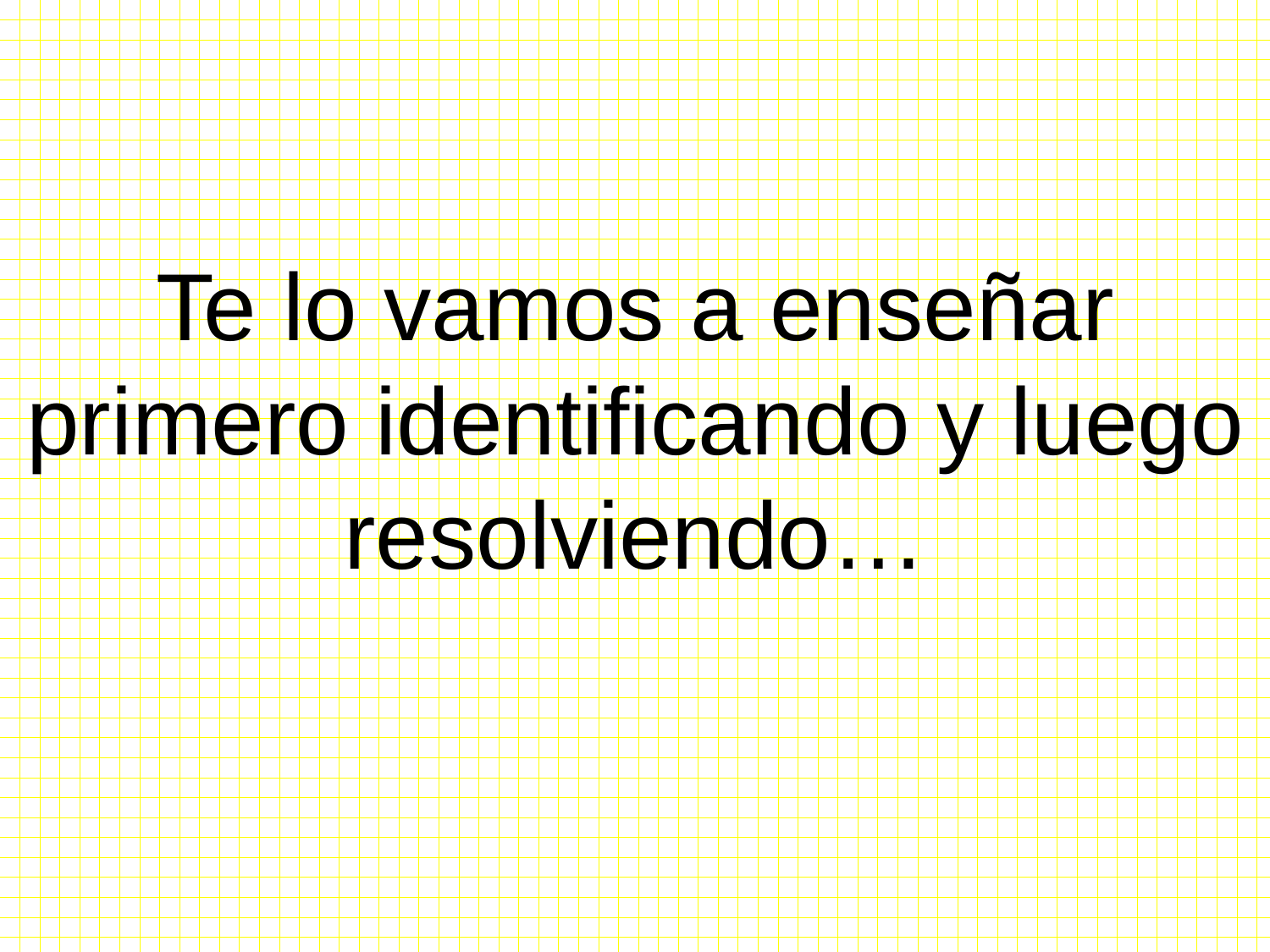

Te lo vamos a enseñar primero identificando y luego resolviendo…